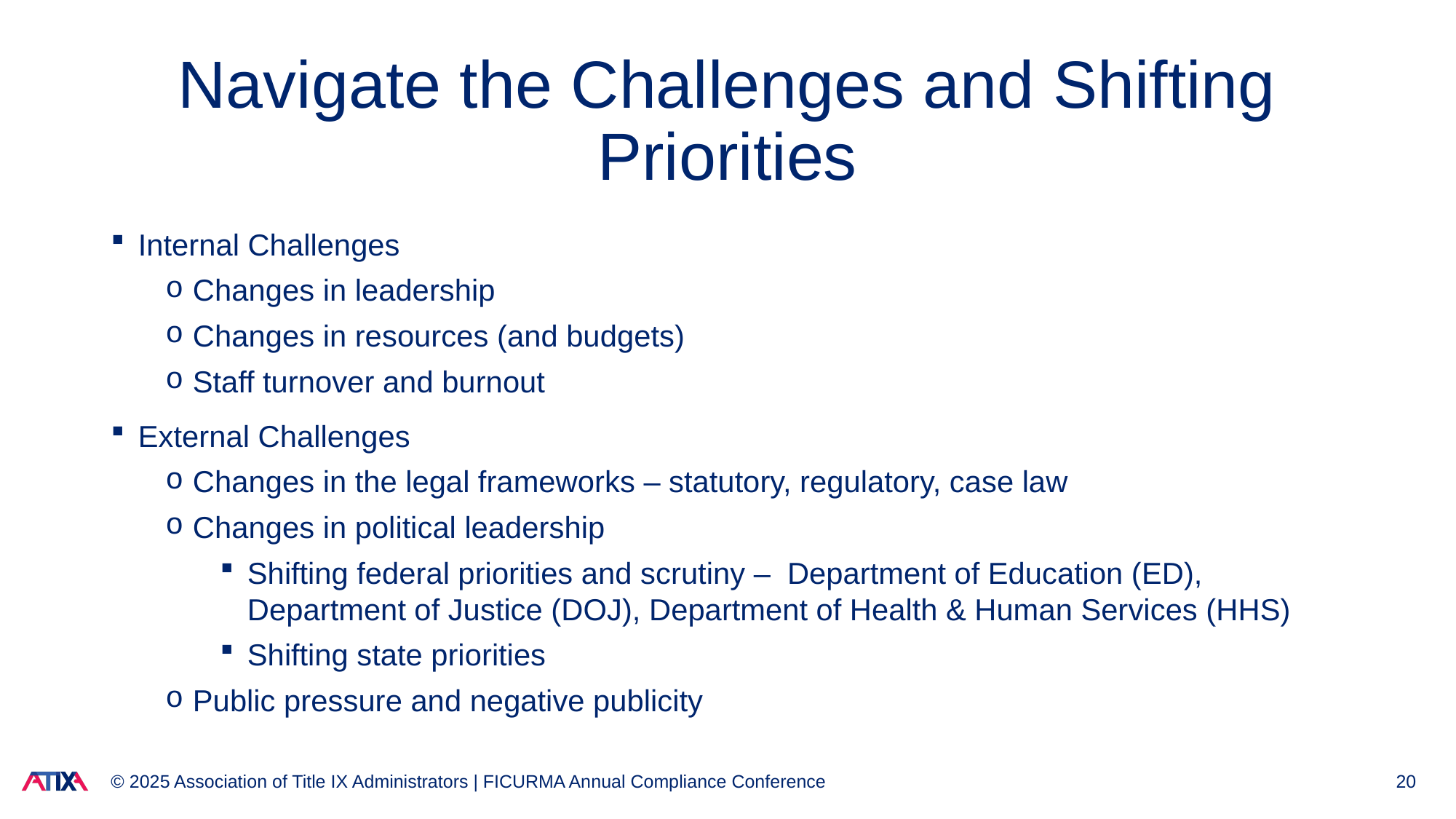

# Navigate the Challenges and Shifting Priorities
Internal Challenges
Changes in leadership
Changes in resources (and budgets)
Staff turnover and burnout
External Challenges
Changes in the legal frameworks – statutory, regulatory, case law
Changes in political leadership
Shifting federal priorities and scrutiny –  Department of Education (ED), Department of Justice (DOJ), Department of Health & Human Services (HHS)
Shifting state priorities
Public pressure and negative publicity

© 2025 Association of Title IX Administrators | FICURMA Annual Compliance Conference
20